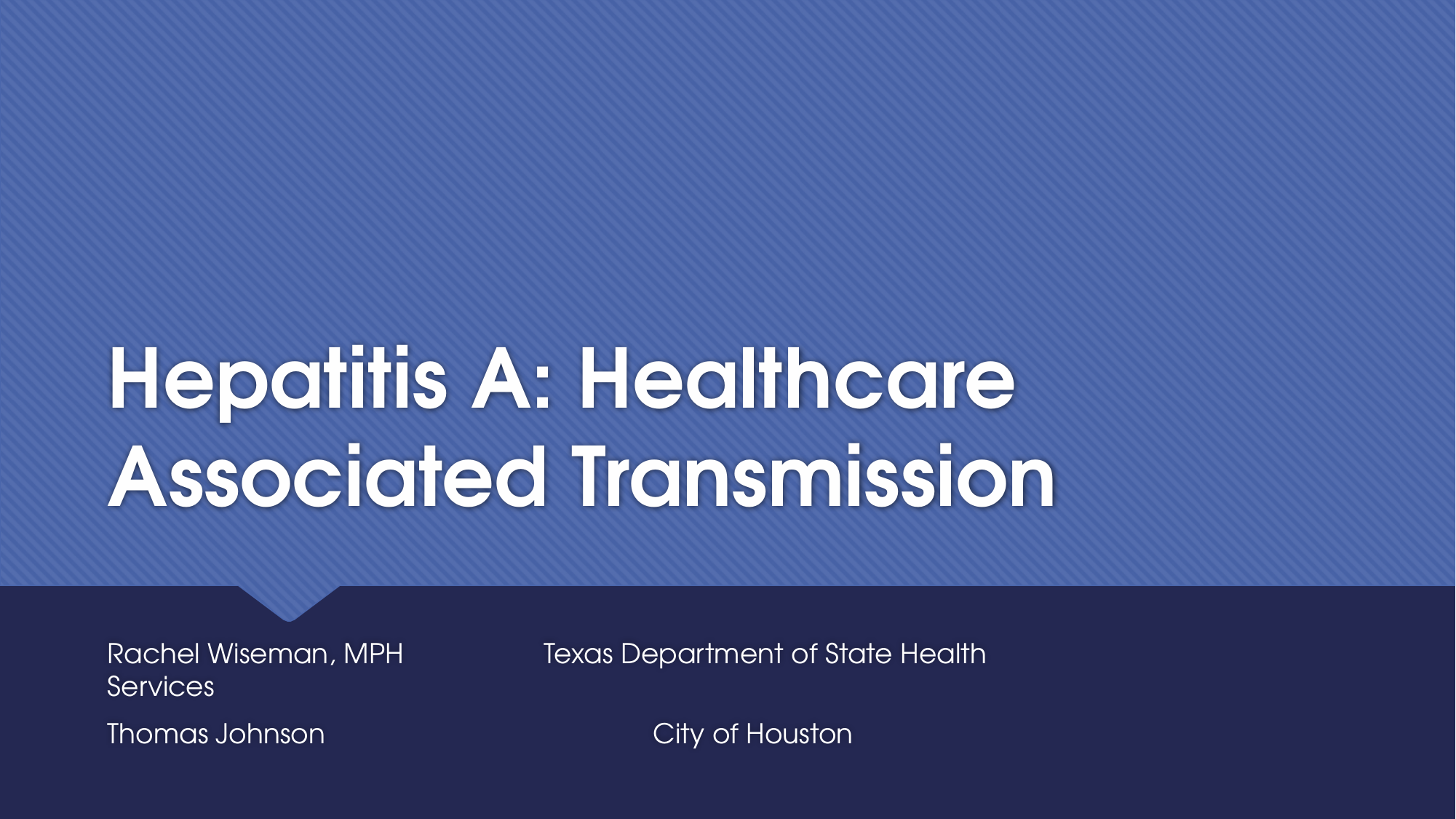

# Hepatitis A: Healthcare Associated Transmission
Rachel Wiseman, MPH		Texas Department of State Health Services
Thomas Johnson				City of Houston